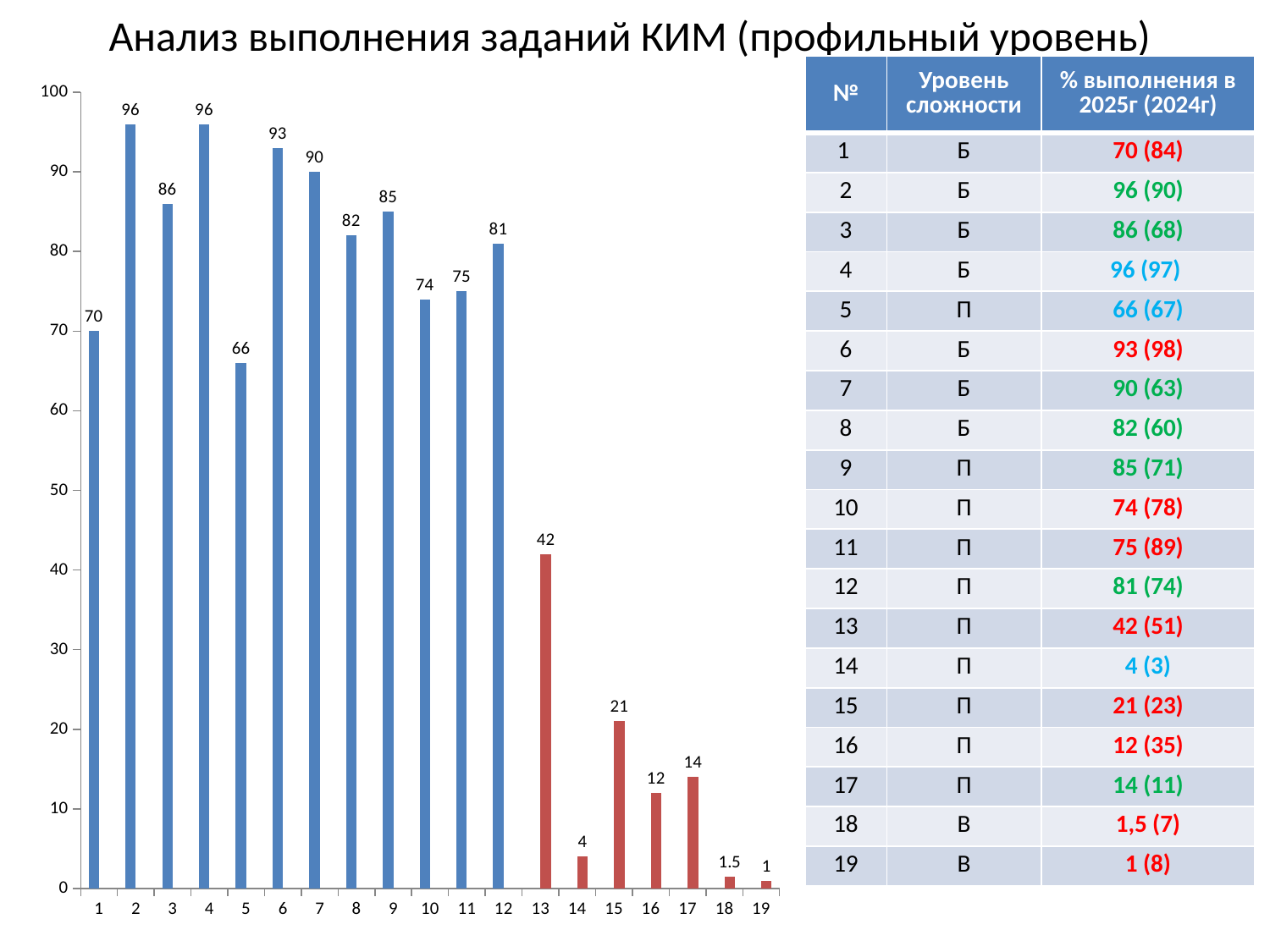

# Анализ выполнения заданий КИМ (профильный уровень)
| № | Уровень сложности | % выполнения в 2025г (2024г) |
| --- | --- | --- |
| 1 | Б | 70 (84) |
| 2 | Б | 96 (90) |
| 3 | Б | 86 (68) |
| 4 | Б | 96 (97) |
| 5 | П | 66 (67) |
| 6 | Б | 93 (98) |
| 7 | Б | 90 (63) |
| 8 | Б | 82 (60) |
| 9 | П | 85 (71) |
| 10 | П | 74 (78) |
| 11 | П | 75 (89) |
| 12 | П | 81 (74) |
| 13 | П | 42 (51) |
| 14 | П | 4 (3) |
| 15 | П | 21 (23) |
| 16 | П | 12 (35) |
| 17 | П | 14 (11) |
| 18 | В | 1,5 (7) |
| 19 | В | 1 (8) |

### Chart

| Category |  | 70 96 86 96 66 |
|---|---|---|
| 1 | 70.0 | None |
| 2 | 96.0 | None |
| 3 | 86.0 | None |
| 4 | 96.0 | None |
| 5 | 66.0 | None |
| 6 | 93.0 | None |
| 7 | 90.0 | None |
| 8 | 82.0 | None |
| 9 | 85.0 | None |
| 10 | 74.0 | None |
| 11 | 75.0 | None |
| 12 | 81.0 | None |
| 13 | None | 42.0 |
| 14 | None | 4.0 |
| 15 | None | 21.0 |
| 16 | None | 12.0 |
| 17 | None | 14.0 |
| 18 | None | 1.5 |
| 19 | None | 1.0 |